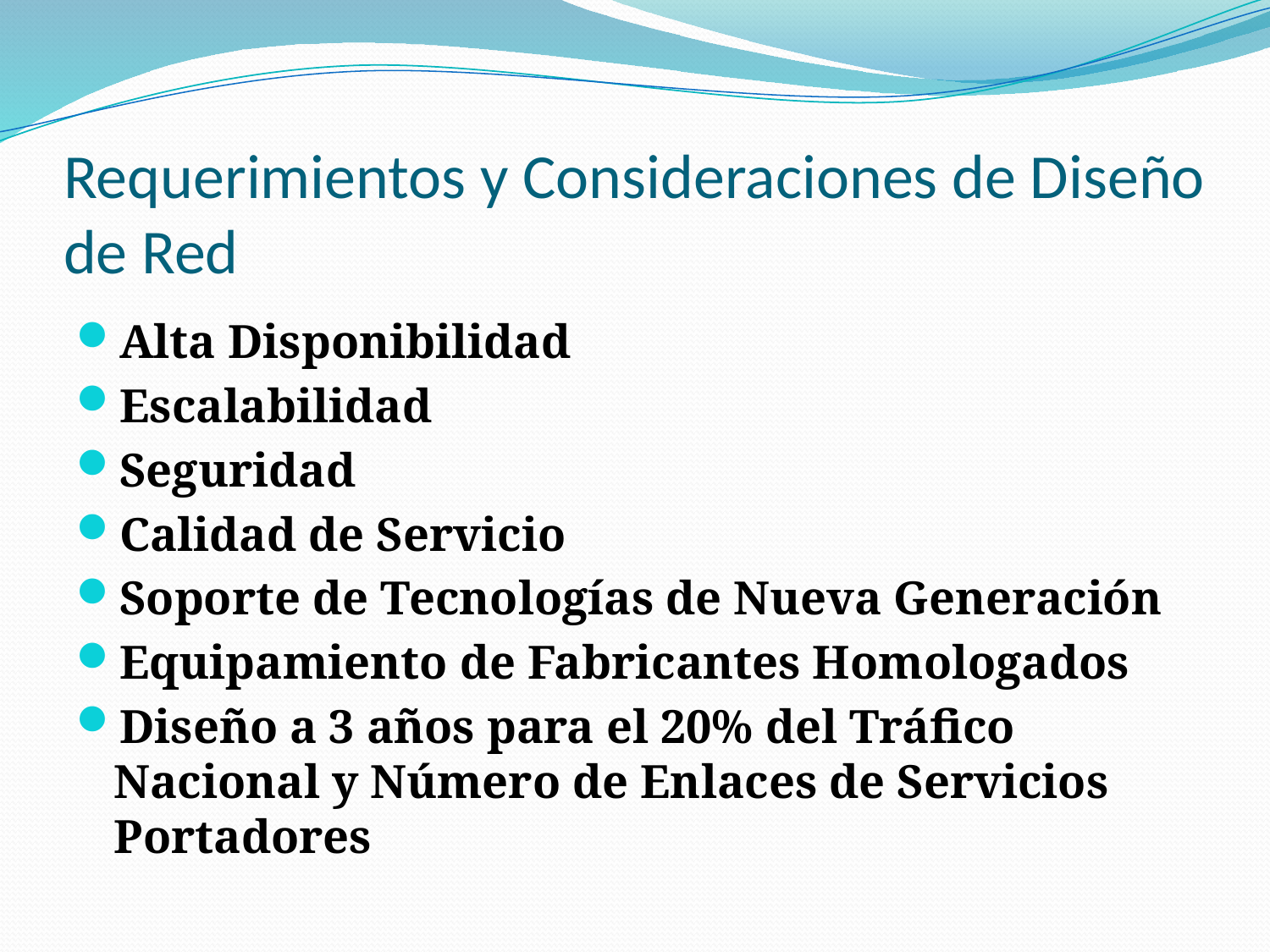

# Requerimientos y Consideraciones de Diseño de Red
Alta Disponibilidad
Escalabilidad
Seguridad
Calidad de Servicio
Soporte de Tecnologías de Nueva Generación
Equipamiento de Fabricantes Homologados
Diseño a 3 años para el 20% del Tráfico Nacional y Número de Enlaces de Servicios Portadores